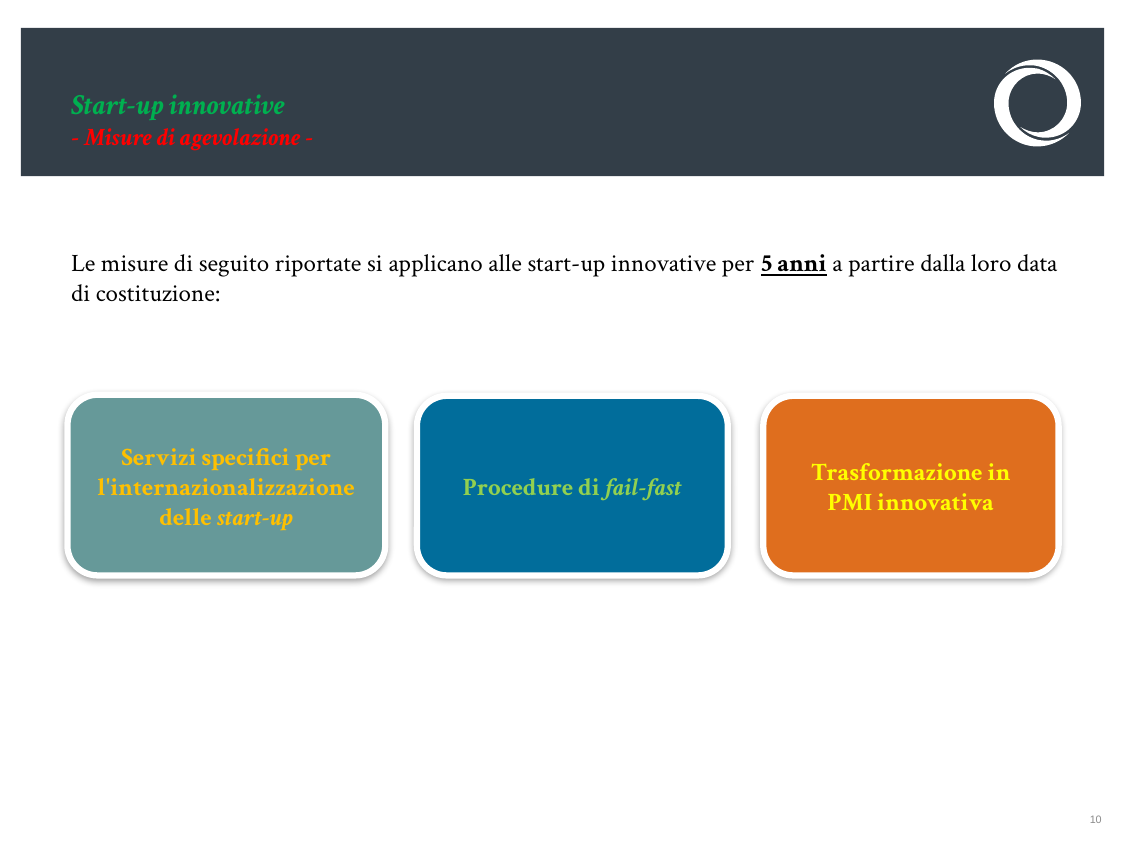

# Start-up innovative - Misure di agevolazione -

Le misure di seguito riportate si applicano alle start-up innovative per 5 anni a partire dalla loro data di costituzione:

Servizi specifici per l'internazionalizzazione delle start-up
Procedure di fail-fast
Trasformazione in PMI innovativa
10